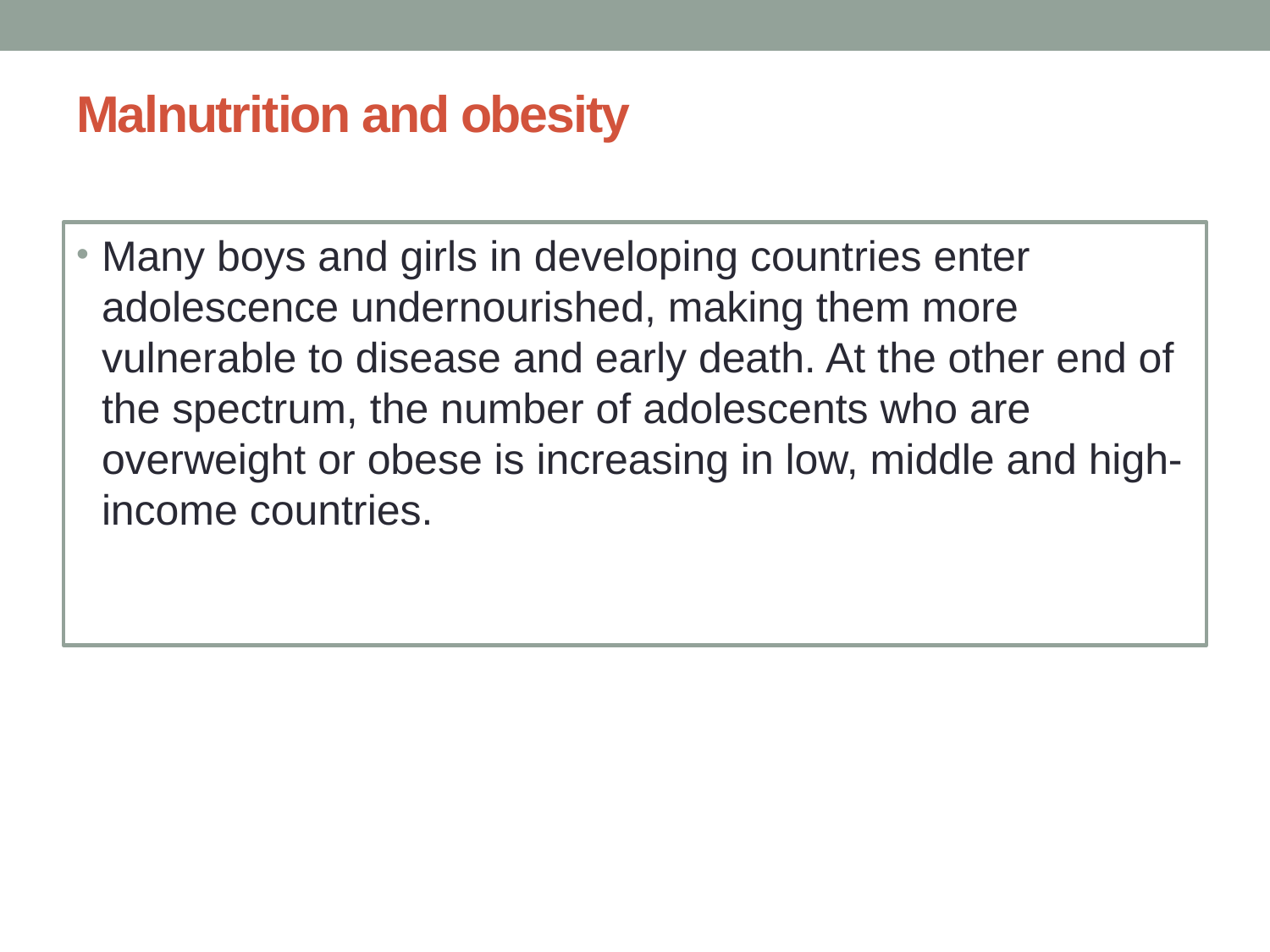

# Malnutrition and obesity
Many boys and girls in developing countries enter adolescence undernourished, making them more vulnerable to disease and early death. At the other end of the spectrum, the number of adolescents who are overweight or obese is increasing in low, middle and high-income countries.